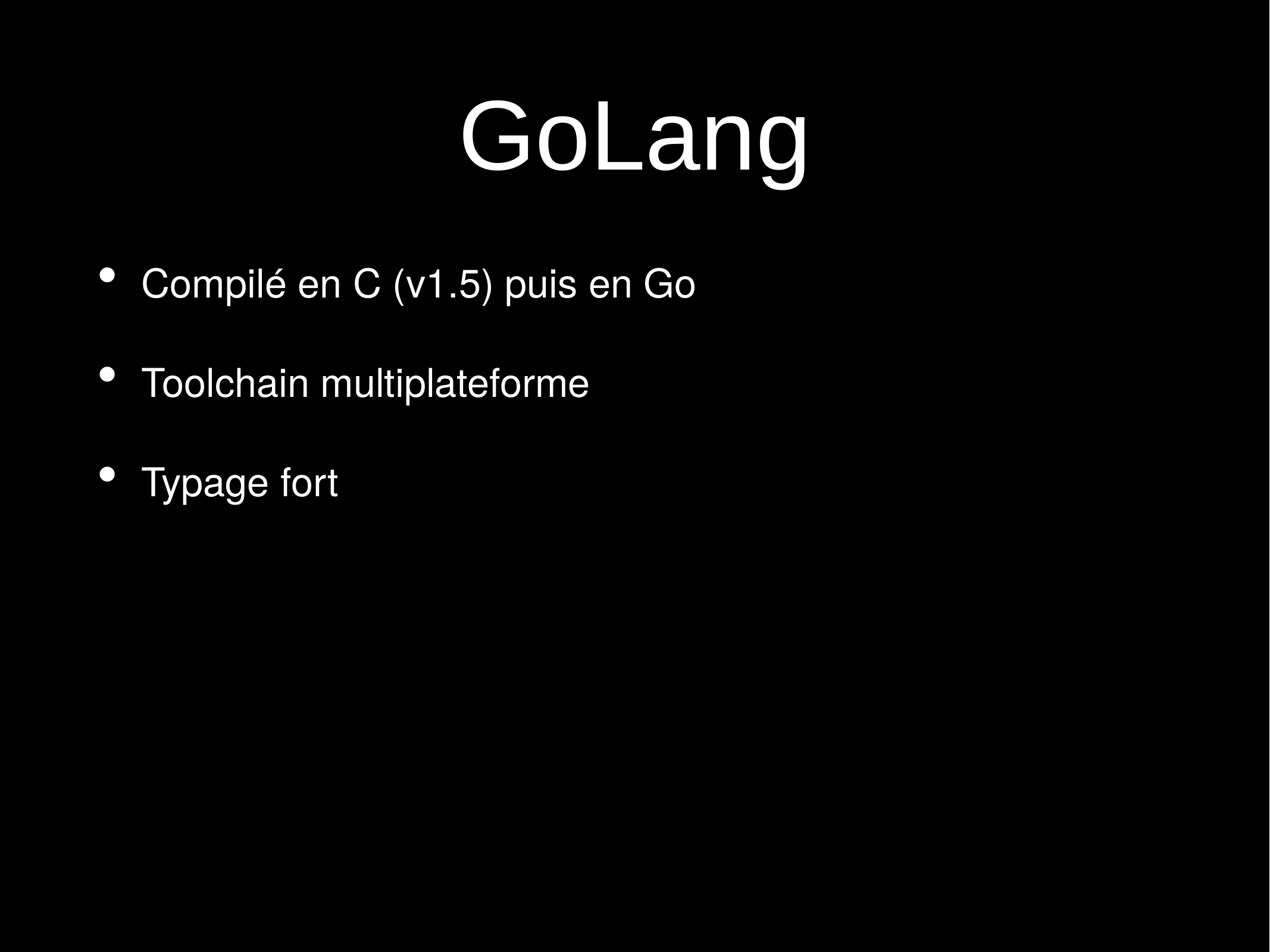

# GoLang
Compilé en C (v1.5) puis en Go
Toolchain multiplateforme
Typage fort